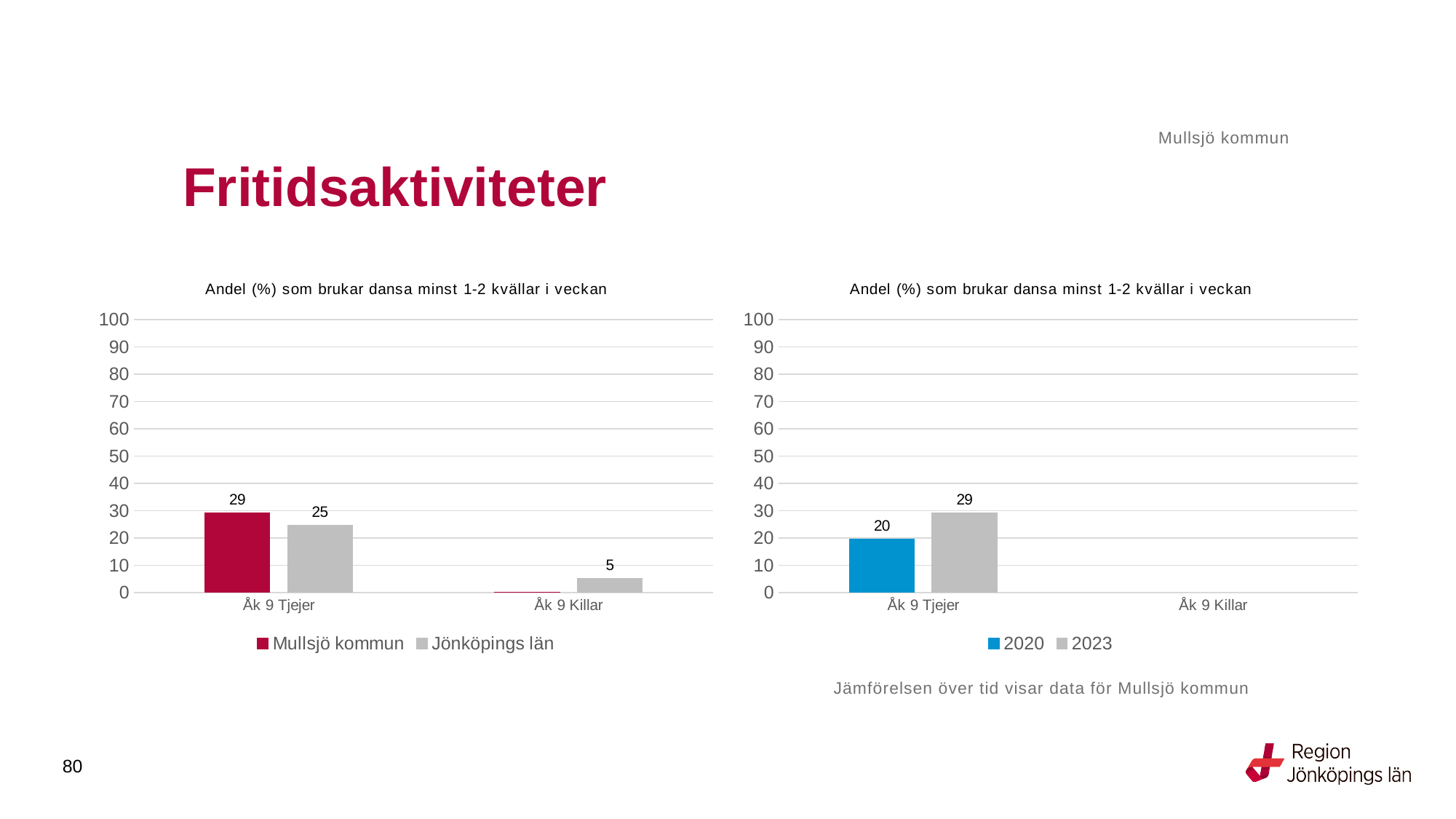

Mullsjö kommun
# Fritidsaktiviteter

### Chart: Andel (%) som brukar dansa minst 1-2 kvällar i veckan

| Category | Mullsjö kommun | Jönköpings län |
|---|---|---|
| Åk 9 Tjejer | 29.2683 | 24.6539 |
| Åk 9 Killar | 0.0 | 5.2381 |

### Chart: Andel (%) som brukar dansa minst 1-2 kvällar i veckan

| Category | 2020 | 2023 |
|---|---|---|
| Åk 9 Tjejer | 19.5652 | 29.2683 |
| Åk 9 Killar | None | None |
Jämförelsen över tid visar data för Mullsjö kommun
80